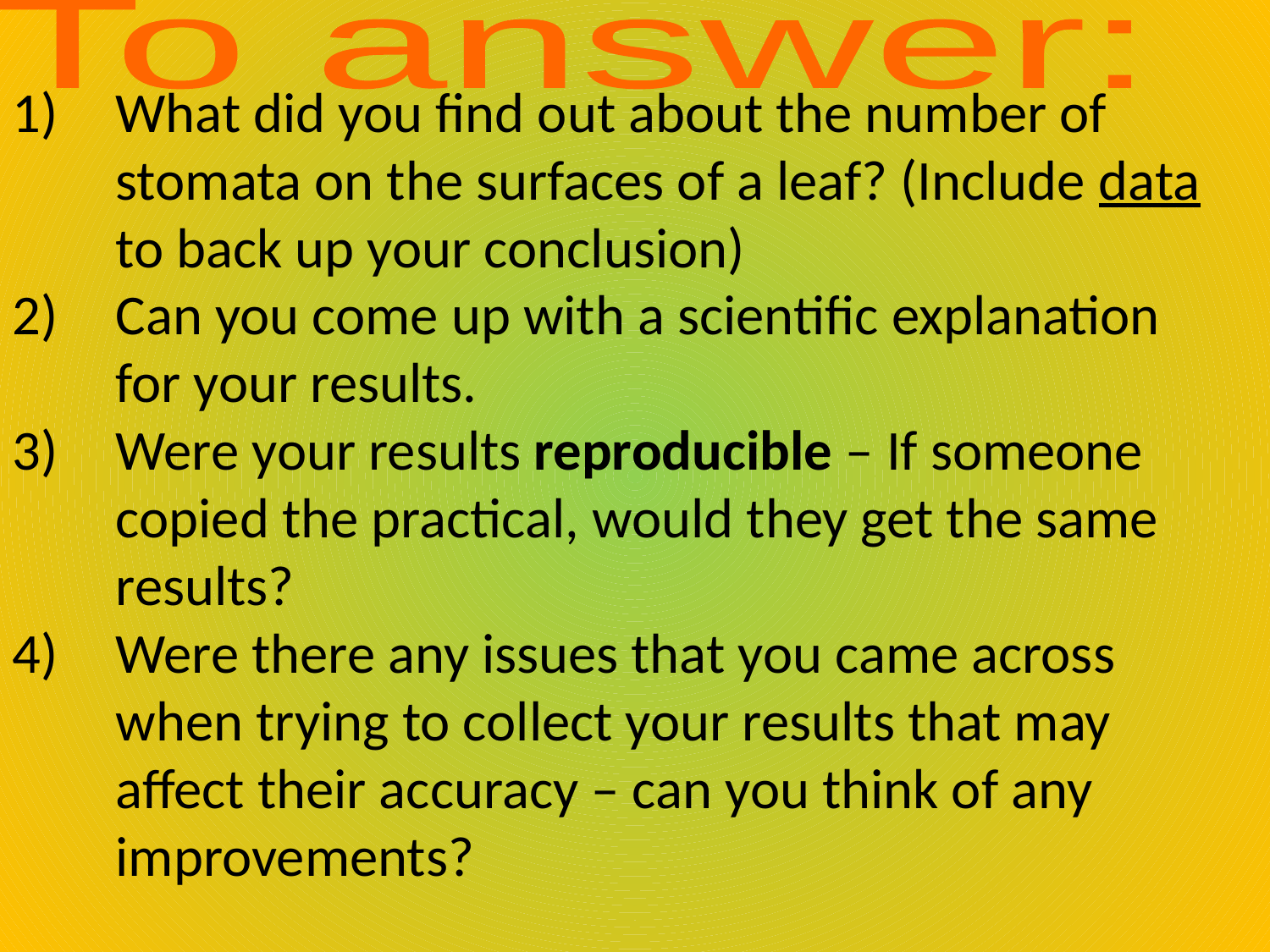

To answer:
What did you find out about the number of stomata on the surfaces of a leaf? (Include data to back up your conclusion)
Can you come up with a scientific explanation for your results.
Were your results reproducible – If someone copied the practical, would they get the same results?
Were there any issues that you came across when trying to collect your results that may affect their accuracy – can you think of any improvements?